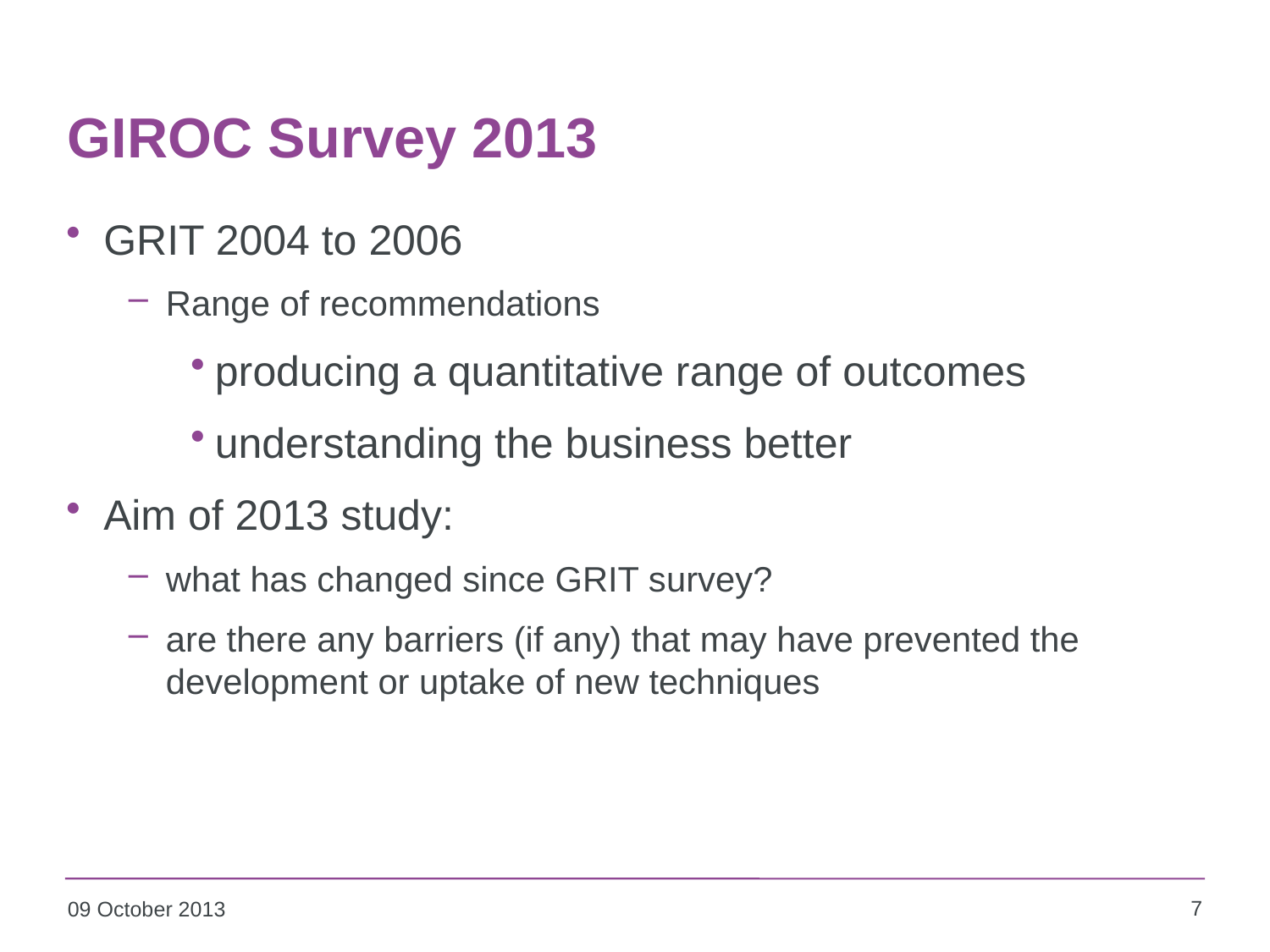

# GIROC Survey 2013
GRIT 2004 to 2006
Range of recommendations
producing a quantitative range of outcomes
understanding the business better
Aim of 2013 study:
what has changed since GRIT survey?
are there any barriers (if any) that may have prevented the development or uptake of new techniques

7
09 October 2013